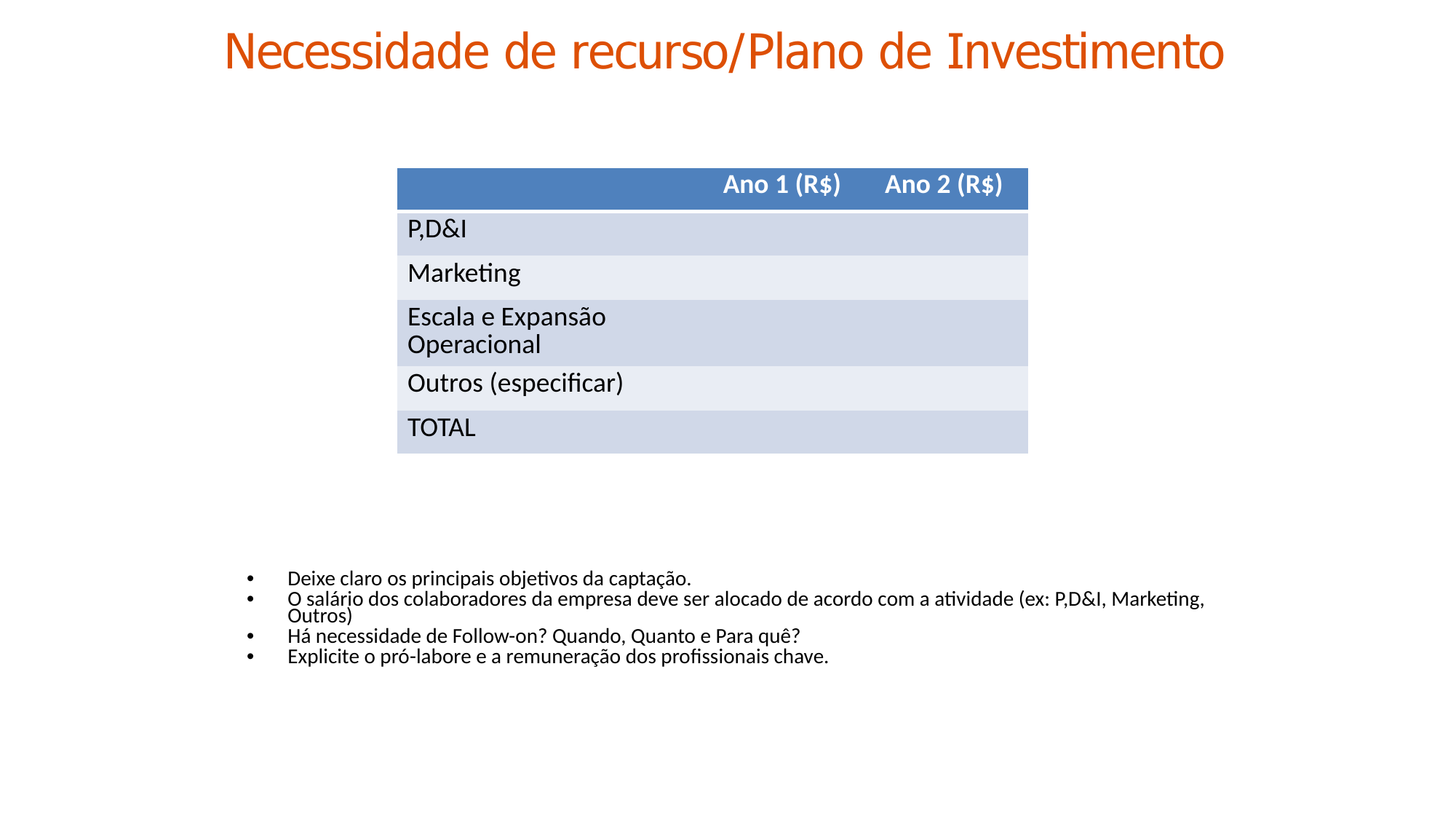

Necessidade de recurso/Plano de Investimento
|  | Ano 1 (R$) | Ano 2 (R$) |
| --- | --- | --- |
| P,D&I |  |  |
| Marketing |  |  |
| Escala e Expansão Operacional |  |  |
| Outros (especificar) |  |  |
| TOTAL |  |  |
Deixe claro os principais objetivos da captação.
O salário dos colaboradores da empresa deve ser alocado de acordo com a atividade (ex: P,D&I, Marketing, Outros)
Há necessidade de Follow-on? Quando, Quanto e Para quê?
Explicite o pró-labore e a remuneração dos profissionais chave.